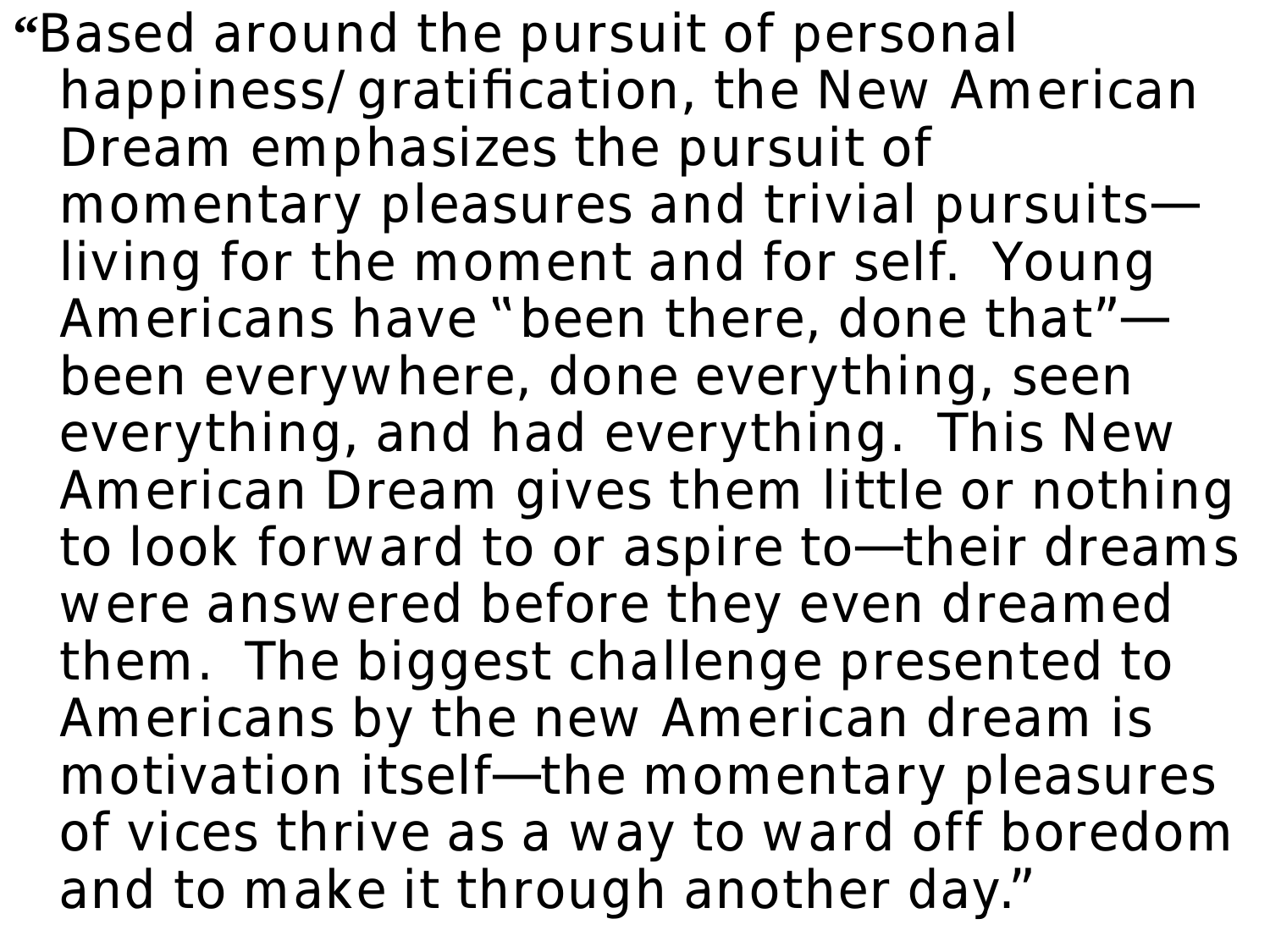

“Based around the pursuit of personal happiness/gratification, the New American Dream emphasizes the pursuit of momentary pleasures and trivial pursuits—living for the moment and for self.  Young Americans have “been there, done that”—been everywhere, done everything, seen everything, and had everything.  This New American Dream gives them little or nothing to look forward to or aspire to—their dreams were answered before they even dreamed them.  The biggest challenge presented to Americans by the new American dream is motivation itself—the momentary pleasures of vices thrive as a way to ward off boredom and to make it through another day.”